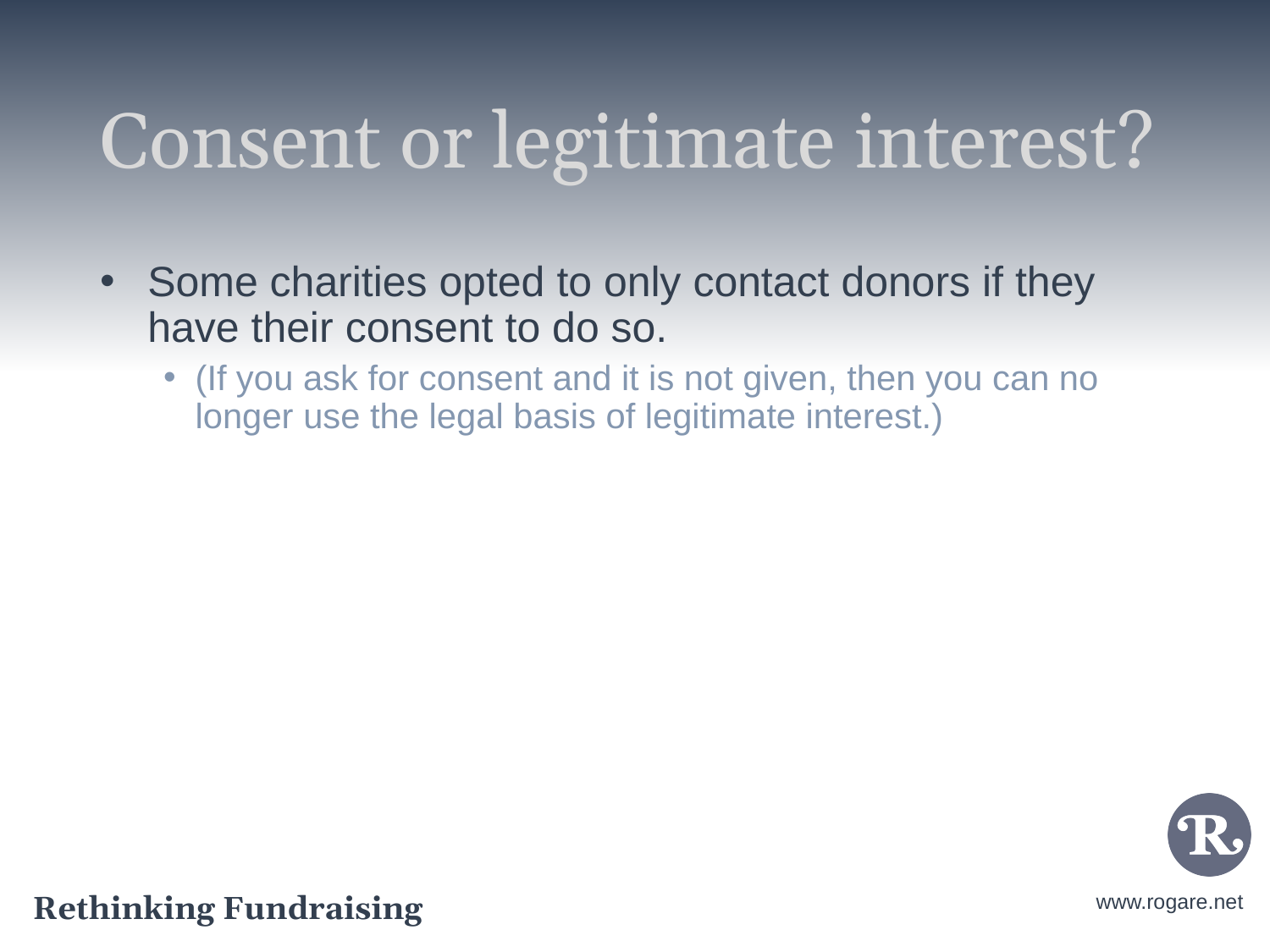

# Consent or legitimate interest?
Some charities opted to only contact donors if they have their consent to do so.
(If you ask for consent and it is not given, then you can no longer use the legal basis of legitimate interest.)